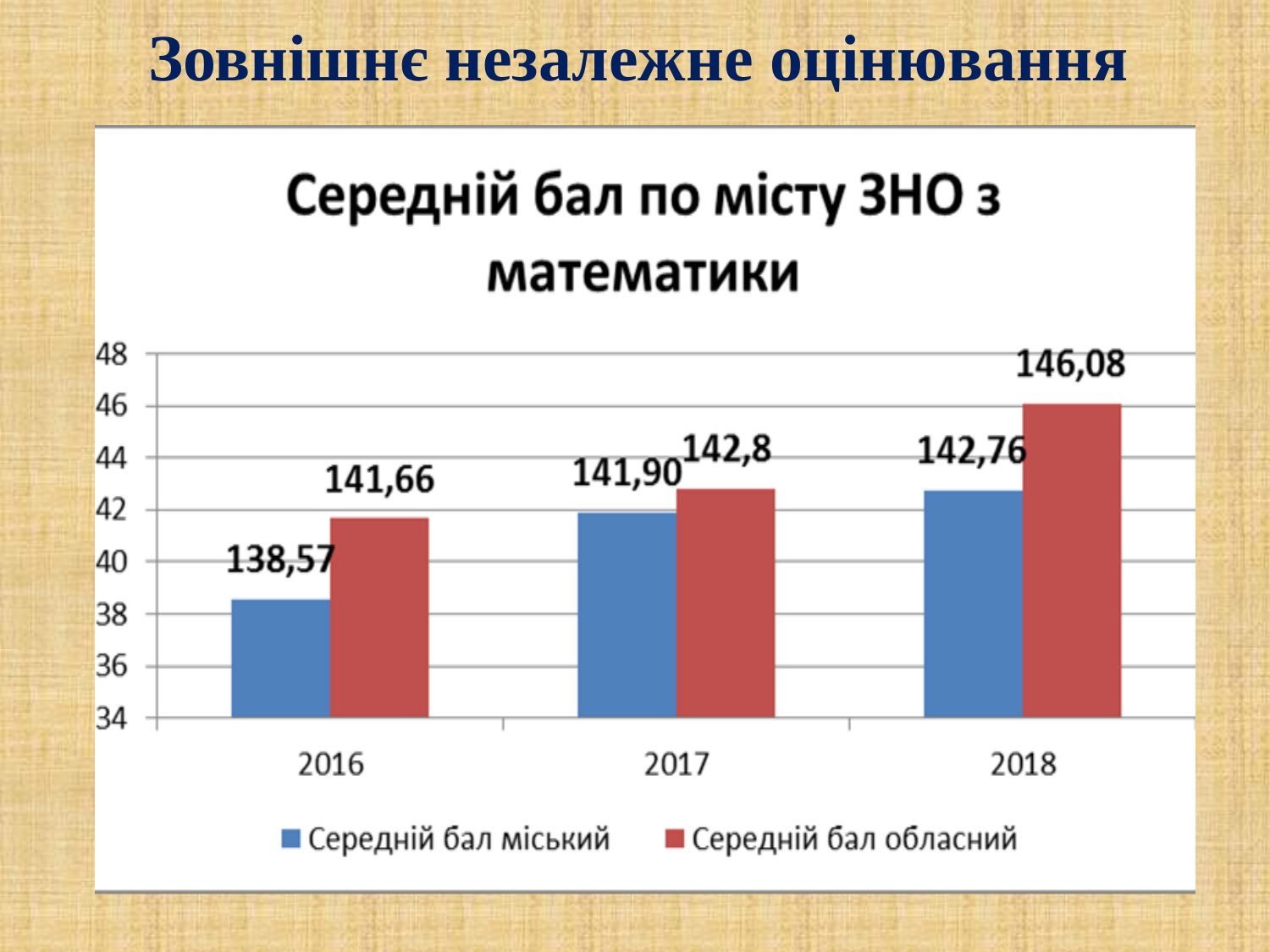

# Зовнішнє незалежне оцінювання

### Chart

| Category |
|---|